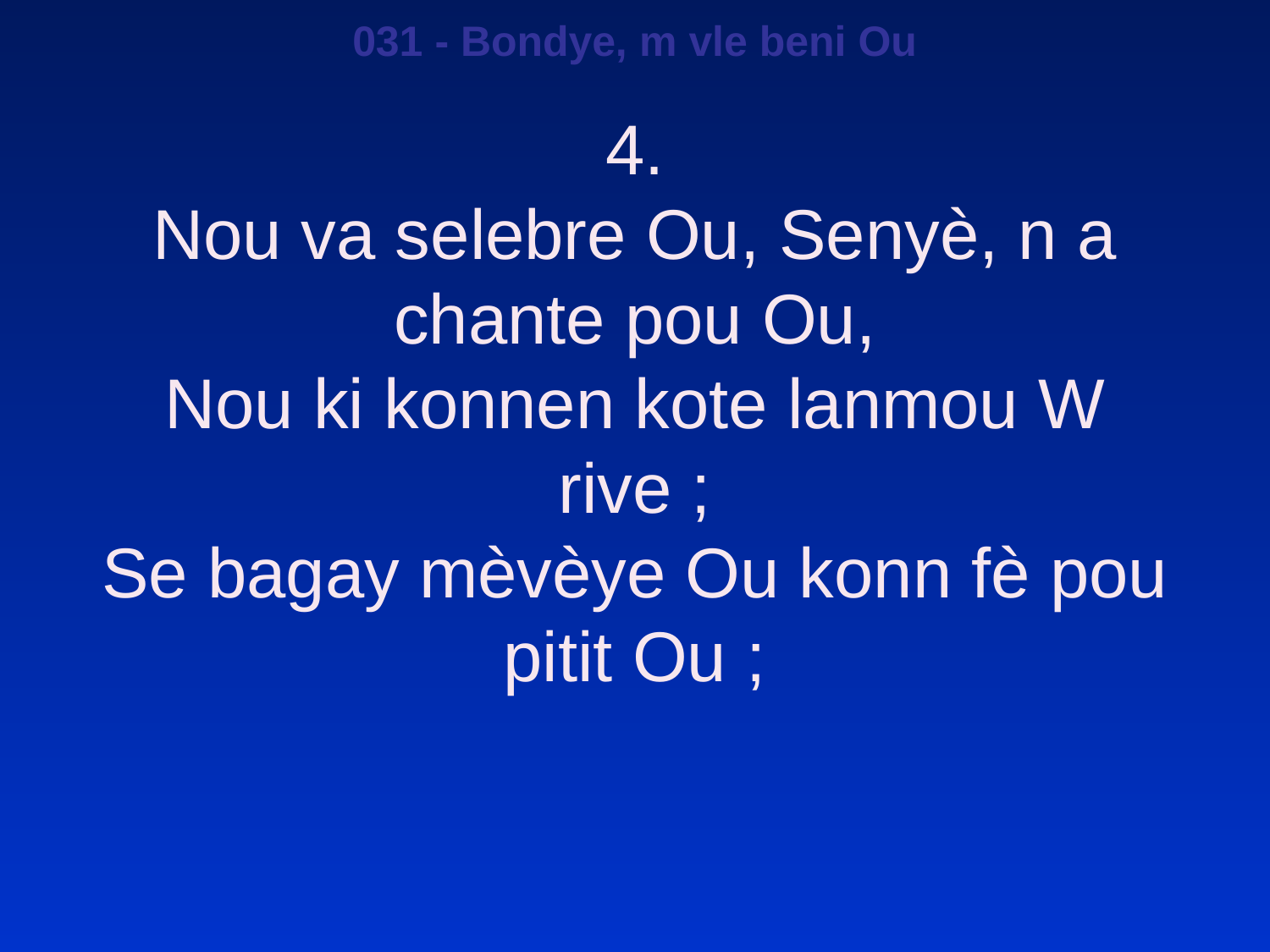

031 - Bondye, m vle beni Ou
4.
Nou va selebre Ou, Senyè, n a chante pou Ou,
Nou ki konnen kote lanmou W rive ;
Se bagay mèvèye Ou konn fè pou pitit Ou ;